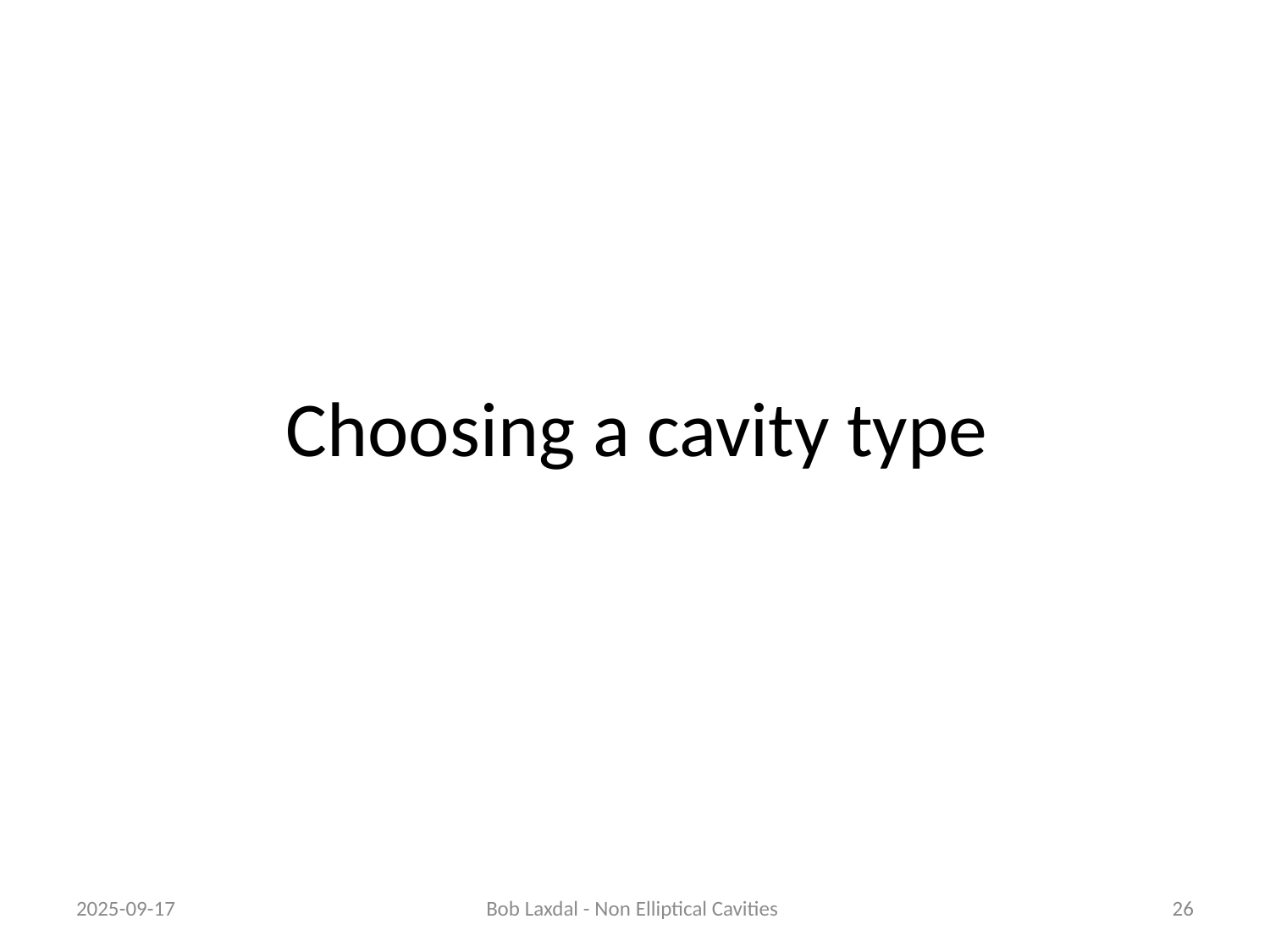

# Choosing a cavity type
2025-09-17
Bob Laxdal - Non Elliptical Cavities
26